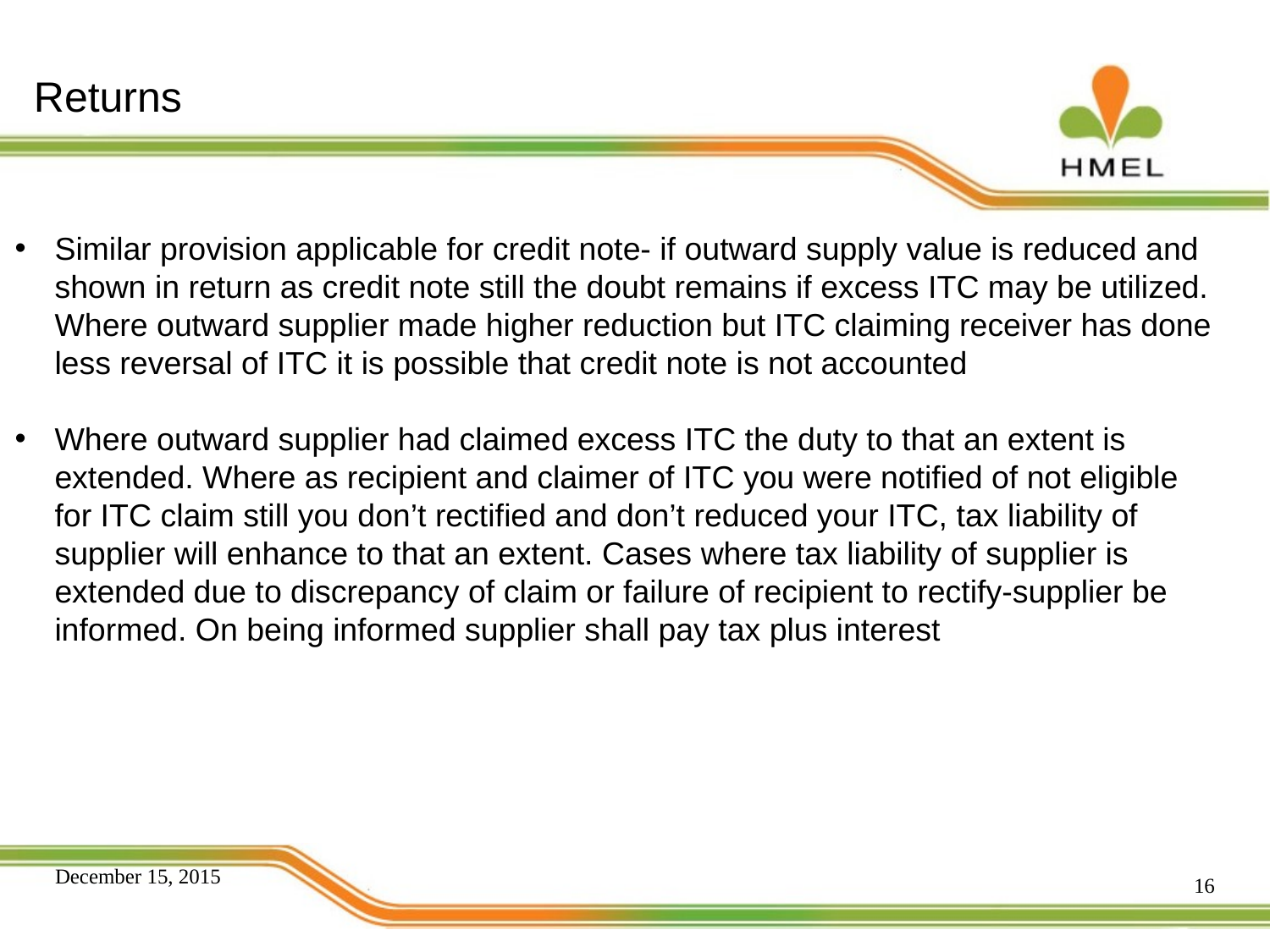

# Returns
Similar provision applicable for credit note- if outward supply value is reduced and shown in return as credit note still the doubt remains if excess ITC may be utilized. Where outward supplier made higher reduction but ITC claiming receiver has done less reversal of ITC it is possible that credit note is not accounted

Where outward supplier had claimed excess ITC the duty to that an extent is extended. Where as recipient and claimer of ITC you were notified of not eligible for ITC claim still you don’t rectified and don’t reduced your ITC, tax liability of supplier will enhance to that an extent. Cases where tax liability of supplier is extended due to discrepancy of claim or failure of recipient to rectify-supplier be informed. On being informed supplier shall pay tax plus interest

16
December 15, 2015